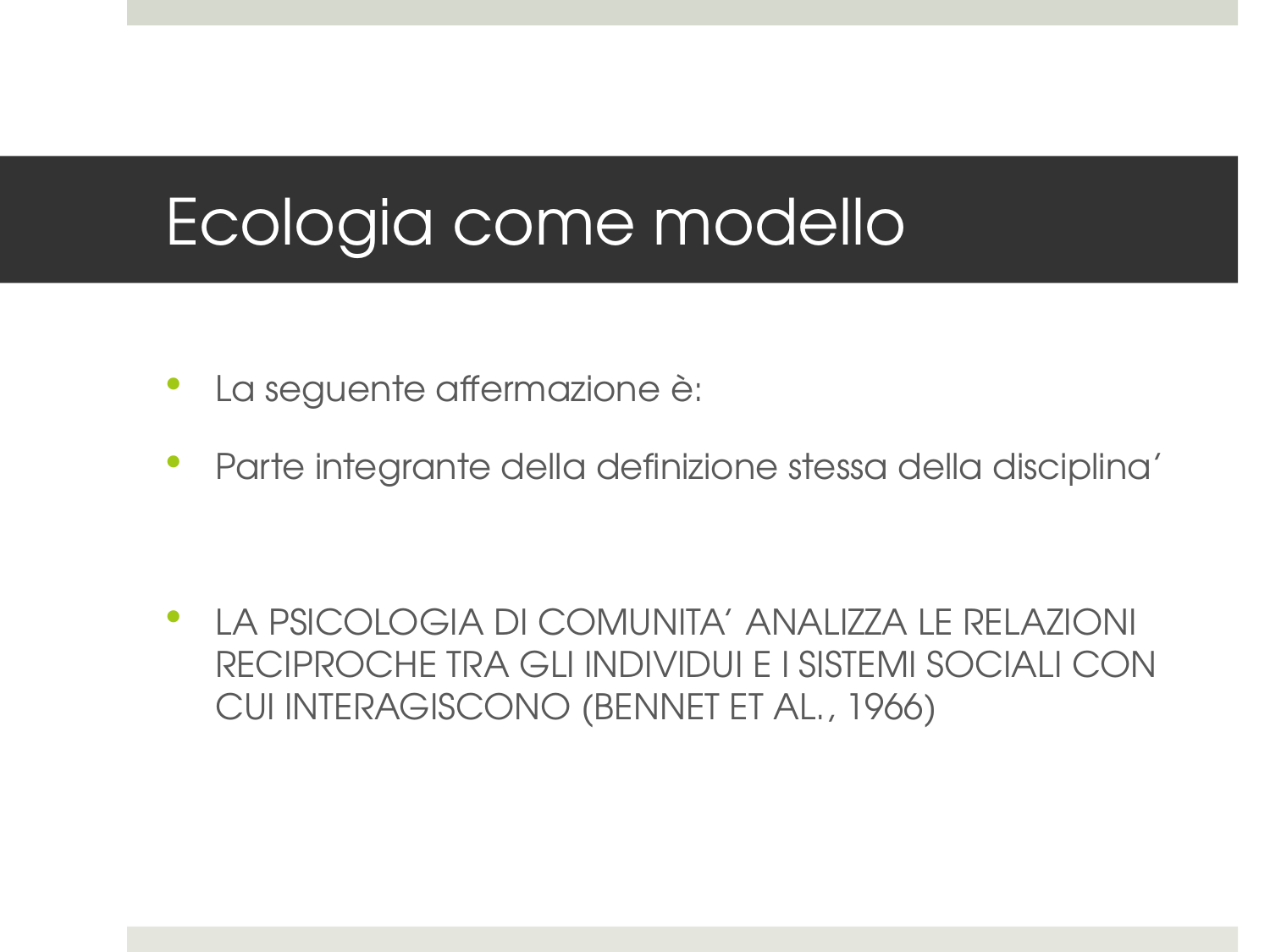

# Ecologia come modello
La seguente affermazione è:
Parte integrante della definizione stessa della disciplina’

LA PSICOLOGIA DI COMUNITA’ ANALIZZA LE RELAZIONI RECIPROCHE TRA GLI INDIVIDUI E I SISTEMI SOCIALI CON CUI INTERAGISCONO (BENNET ET AL., 1966)